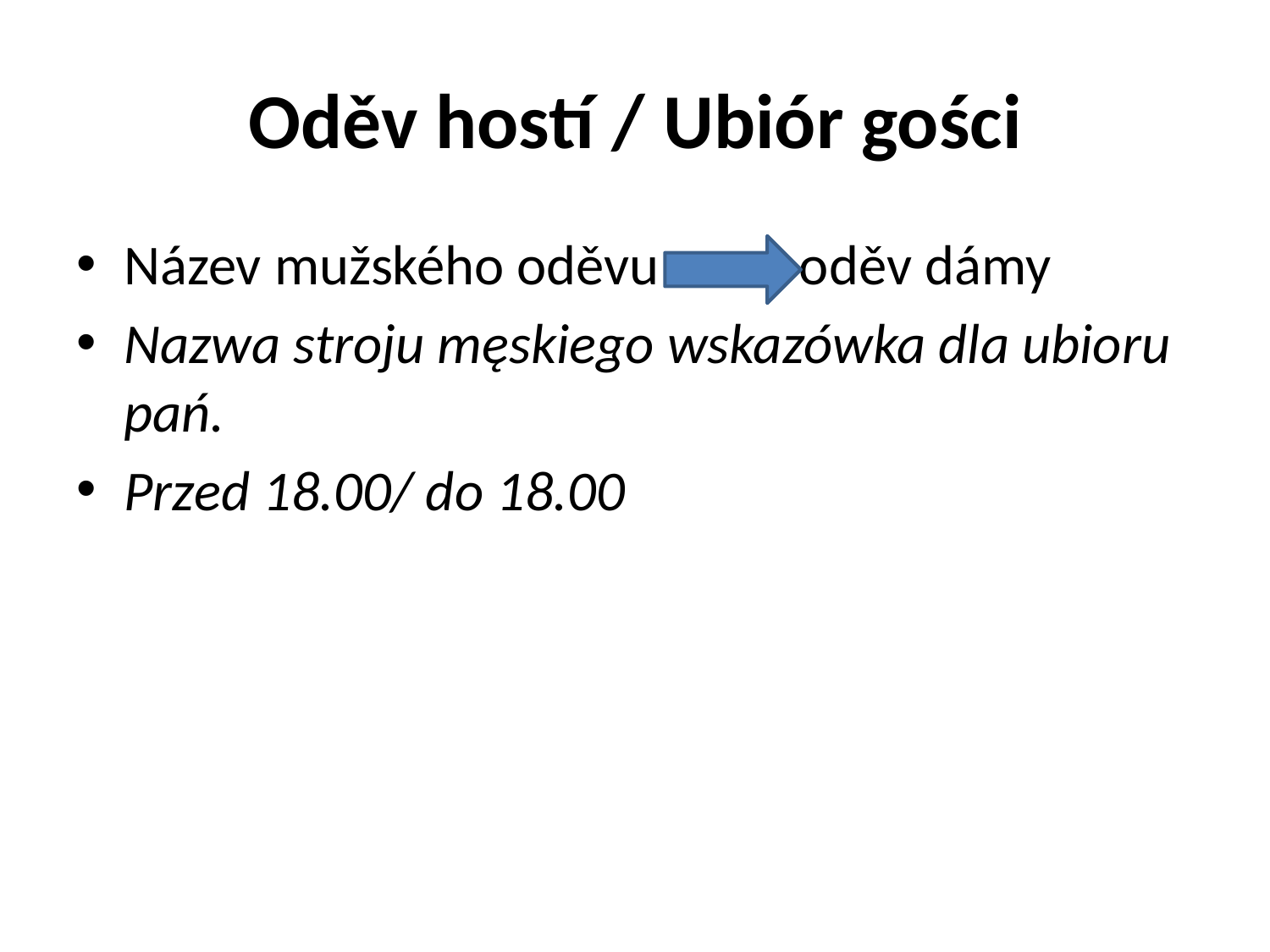

# Oděv hostí / Ubiór gości
Název mužského oděvu           oděv dámy
Nazwa stroju męskiego wskazówka dla ubioru pań.
Przed 18.00/ do 18.00

485 × 800 - fantasy-scifi.net